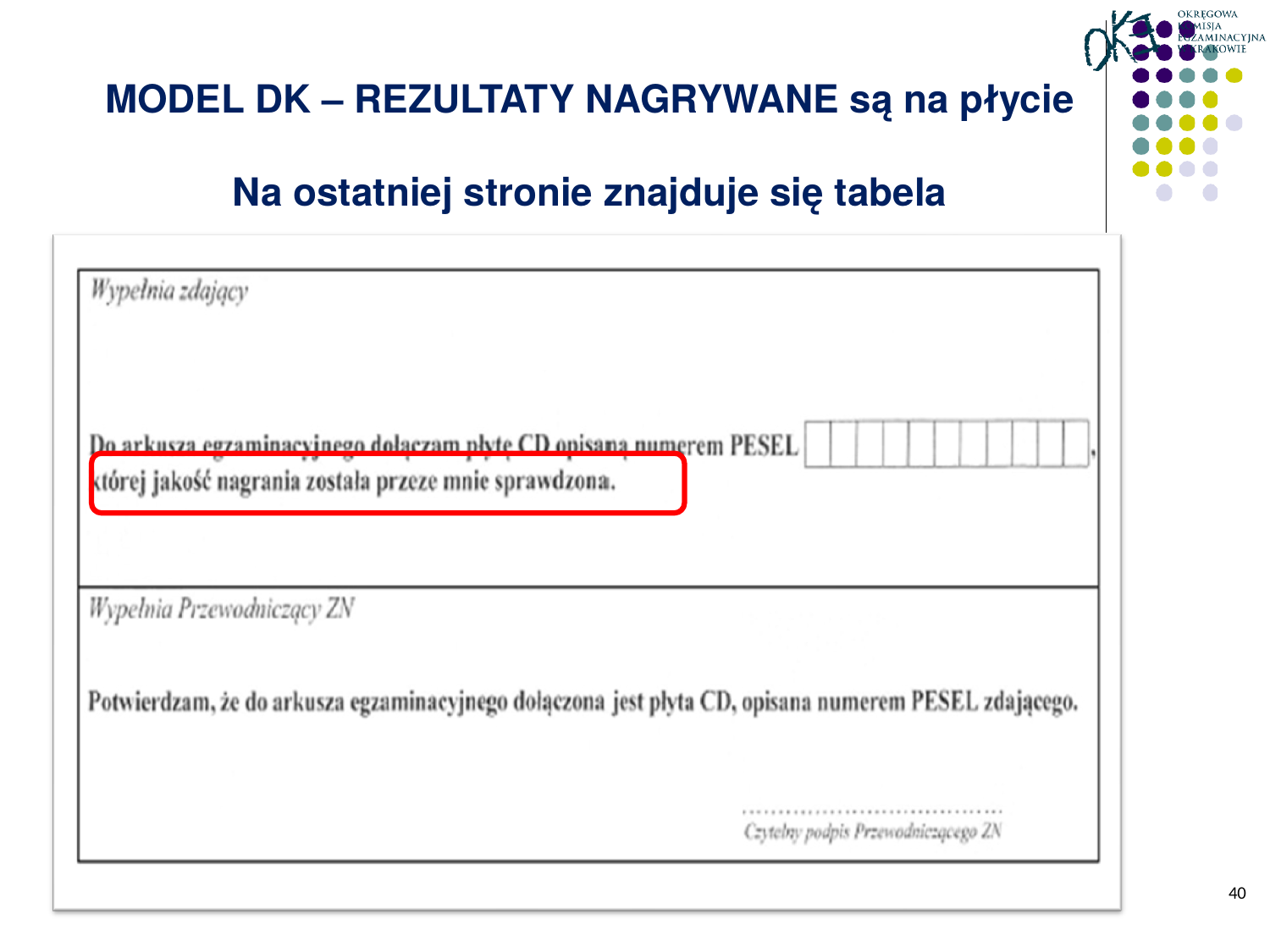

MODEL DK – REZULTATY NAGRYWANE są na płycie

Na ostatniej stronie znajduje się tabela

40